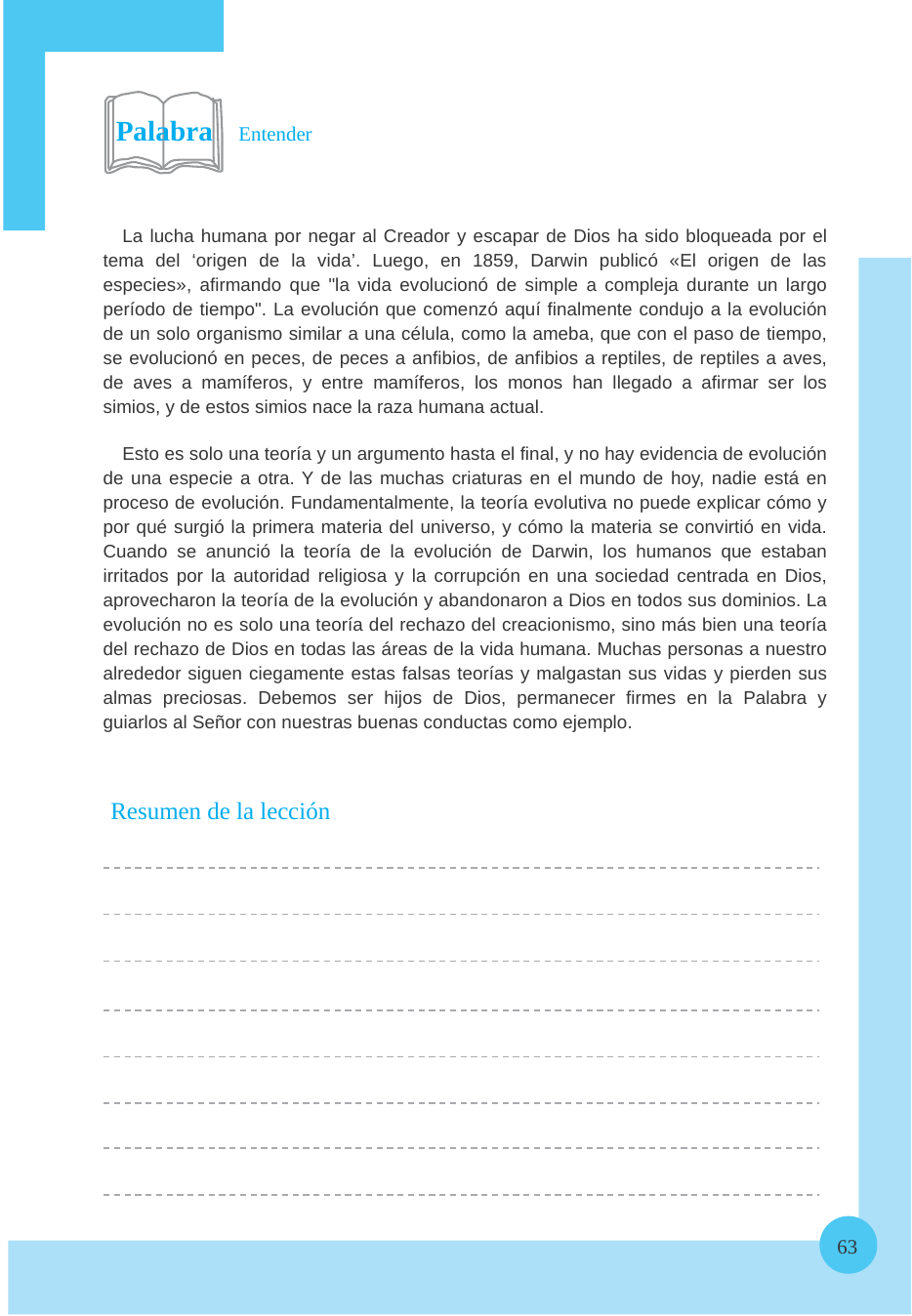

Palabra     Entender

La lucha humana por negar al Creador y escapar de Dios ha sido bloqueada por el tema del ‘origen de la vida’. Luego, en 1859, Darwin publicó «El origen de las especies», afirmando que "la vida evolucionó de simple a compleja durante un largo período de tiempo". La evolución que comenzó aquí finalmente condujo a la evolución de un solo organismo similar a una célula, como la ameba, que con el paso de tiempo, se evolucionó en peces, de peces a anfibios, de anfibios a reptiles, de reptiles a aves, de aves a mamíferos, y entre mamíferos, los monos han llegado a afirmar ser los simios, y de estos simios nace la raza humana actual.

Esto es solo una teoría y un argumento hasta el final, y no hay evidencia de evolución de una especie a otra. Y de las muchas criaturas en el mundo de hoy, nadie está en proceso de evolución. Fundamentalmente, la teoría evolutiva no puede explicar cómo y por qué surgió la primera materia del universo, y cómo la materia se convirtió en vida. Cuando se anunció la teoría de la evolución de Darwin, los humanos que estaban irritados por la autoridad religiosa y la corrupción en una sociedad centrada en Dios, aprovecharon la teoría de la evolución y abandonaron a Dios en todos sus dominios. La evolución no es solo una teoría del rechazo del creacionismo, sino más bien una teoría del rechazo de Dios en todas las áreas de la vida humana. Muchas personas a nuestro alrededor siguen ciegamente estas falsas teorías y malgastan sus vidas y pierden sus almas preciosas. Debemos ser hijos de Dios, permanecer firmes en la Palabra y guiarlos al Señor con nuestras buenas conductas como ejemplo.
Resumen de la lección

63